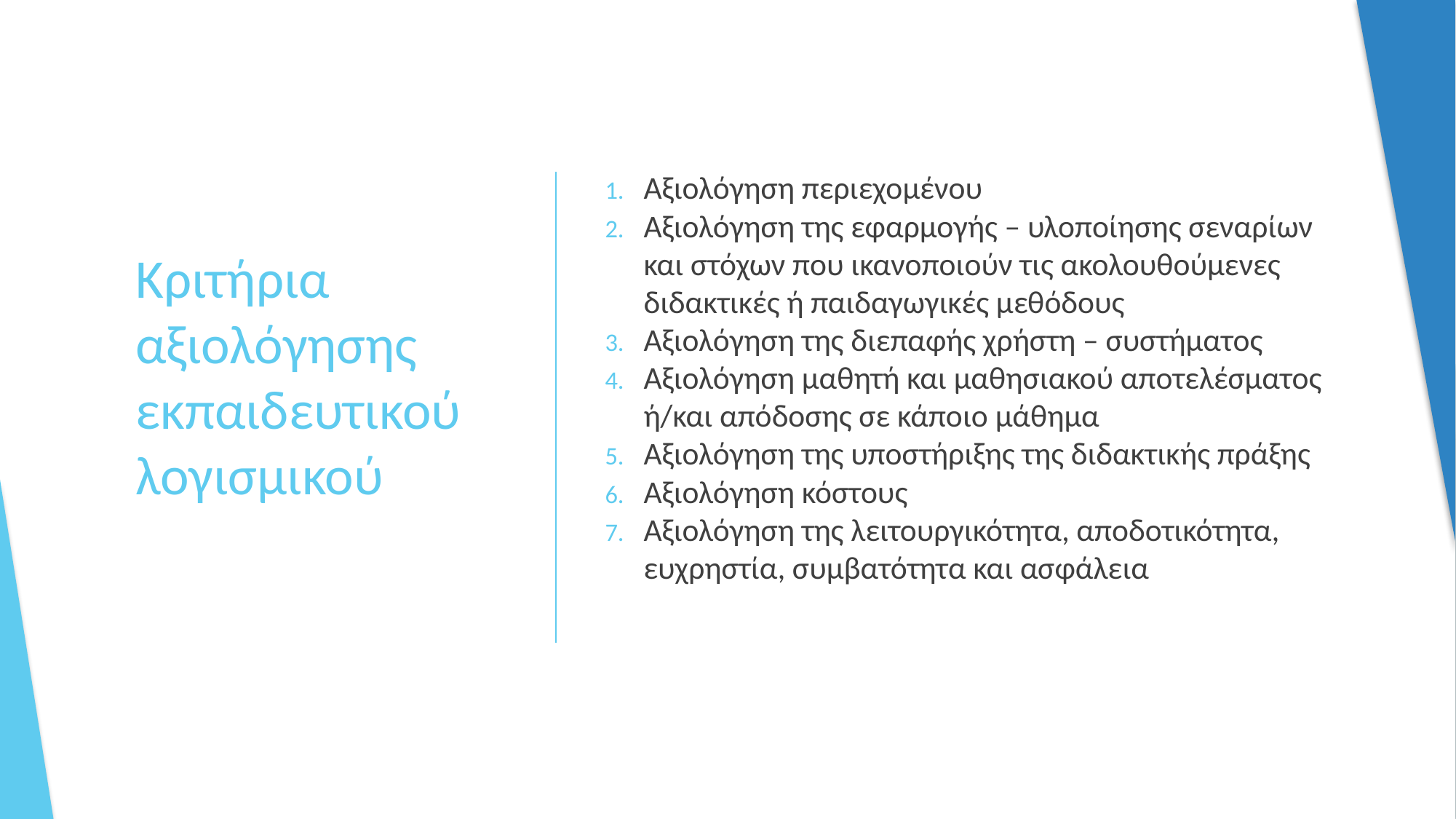

Αξιολόγηση περιεχομένου
Αξιολόγηση της εφαρμογής – υλοποίησης σεναρίων και στόχων που ικανοποιούν τις ακολουθούμενες διδακτικές ή παιδαγωγικές μεθόδους
Αξιολόγηση της διεπαφής χρήστη – συστήματος
Αξιολόγηση μαθητή και μαθησιακού αποτελέσματος ή/και απόδοσης σε κάποιο μάθημα
Αξιολόγηση της υποστήριξης της διδακτικής πράξης
Αξιολόγηση κόστους
Αξιολόγηση της λειτουργικότητα, αποδοτικότητα, ευχρηστία, συμβατότητα και ασφάλεια

# Κριτήρια αξιολόγησης εκπαιδευτικού λογισμικού